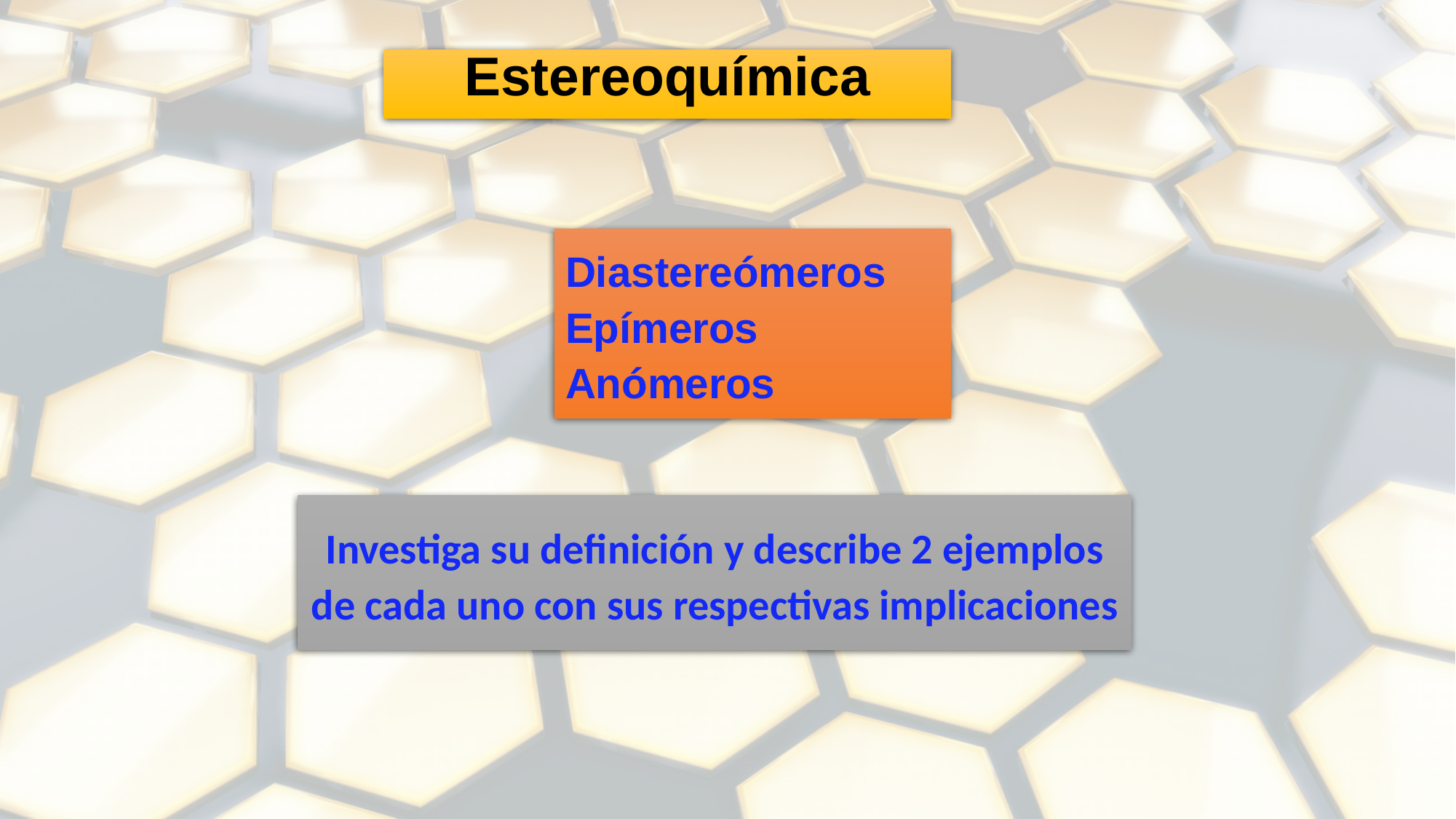

Estereoquímica
Diastereómeros
Epímeros
Anómeros
Investiga su definición y describe 2 ejemplos de cada uno con sus respectivas implicaciones